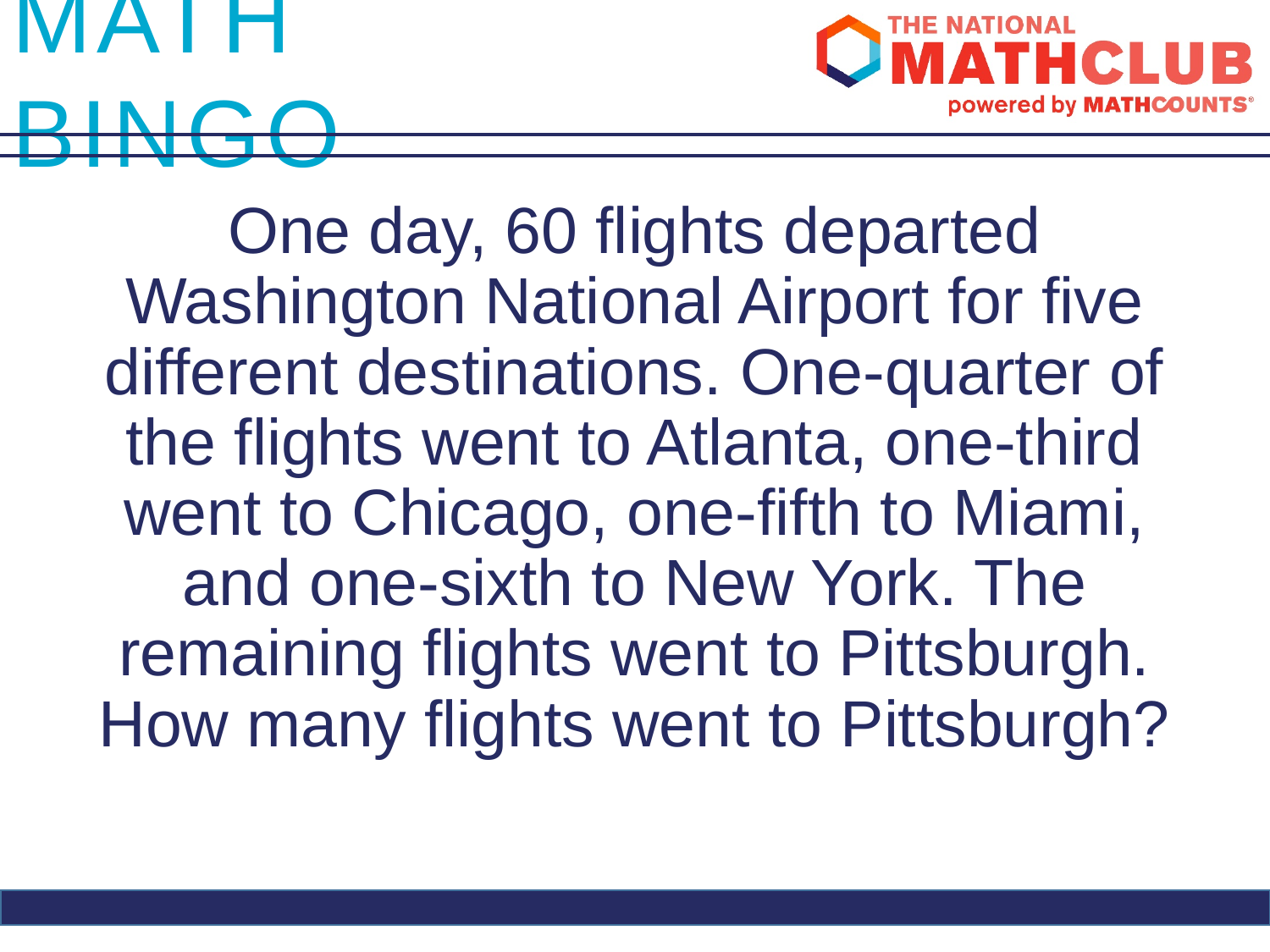

One day, 60 flights departed Washington National Airport for five different destinations. One-quarter of the flights went to Atlanta, one-third went to Chicago, one-fifth to Miami, and one-sixth to New York. The remaining flights went to Pittsburgh. How many flights went to Pittsburgh?